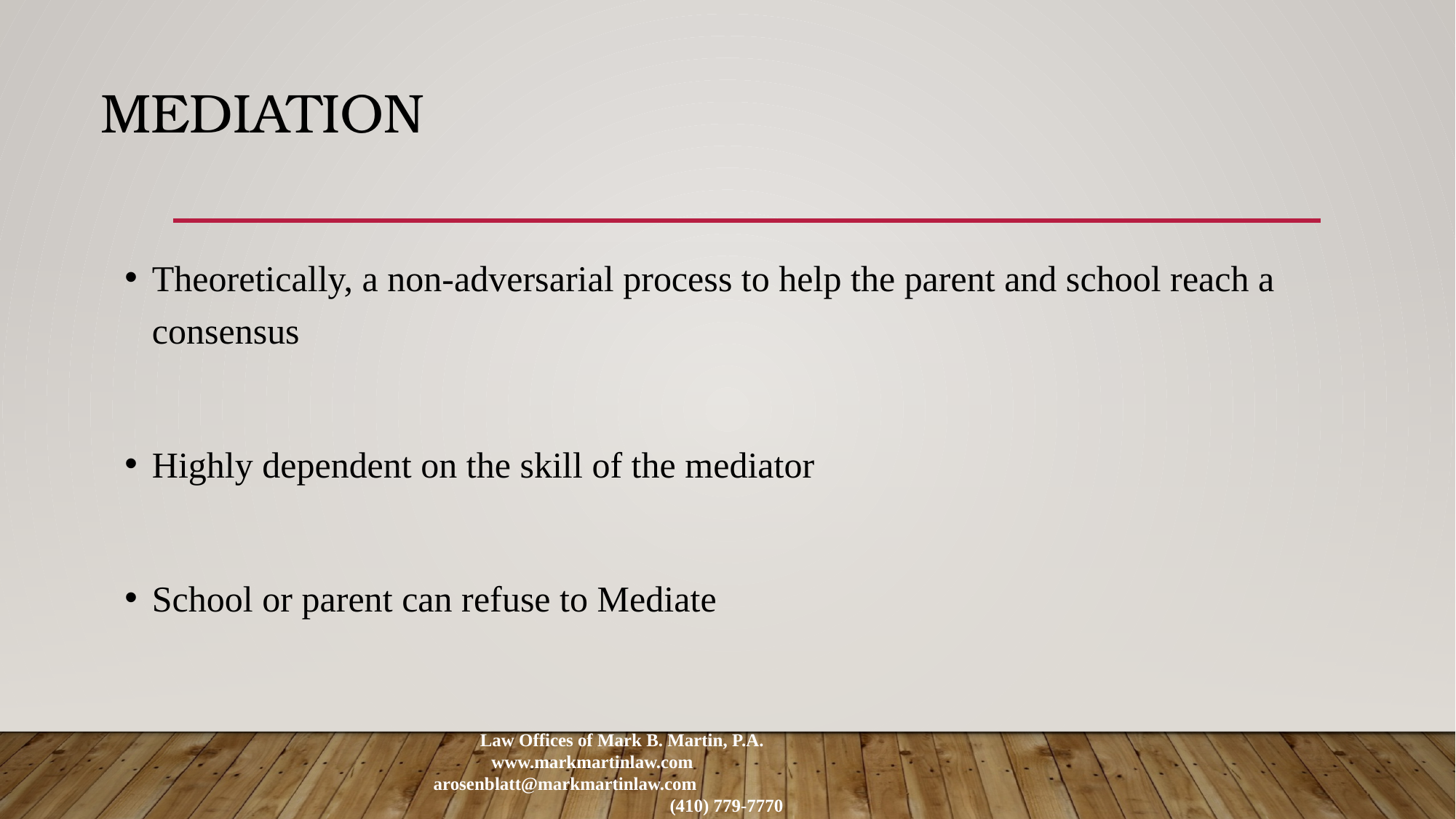

# Mediation
Theoretically, a non-adversarial process to help the parent and school reach a consensus

Highly dependent on the skill of the mediator

School or parent can refuse to Mediate

Law Offices of Mark B. Martin, P.A.                                 www.markmartinlaw.com                                              arosenblatt@markmartinlaw.com                                                                        (410) 779-7770